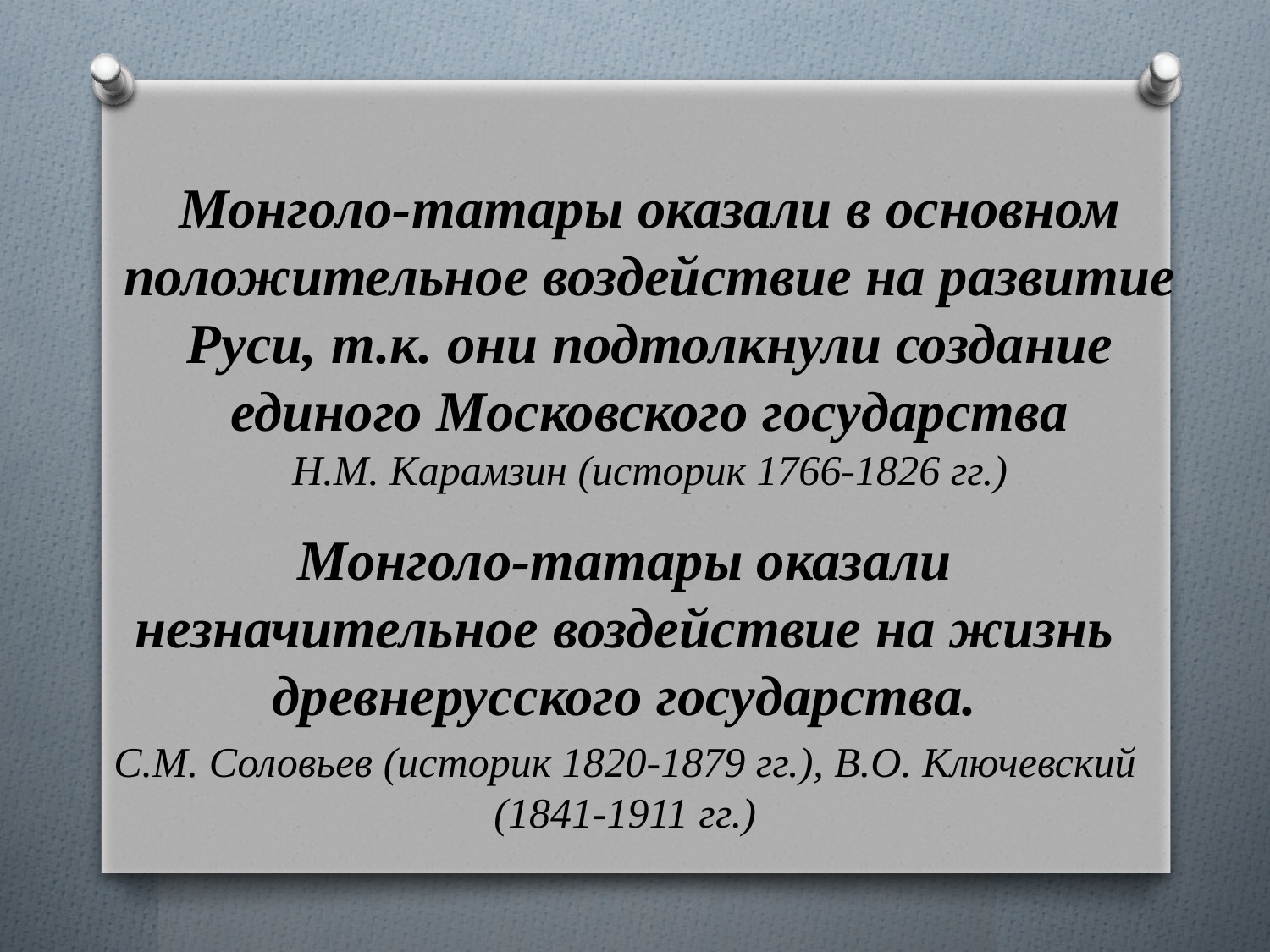

# Монголо-татары оказали в основном положительное воздействие на развитие Руси, т.к. они подтолкнули создание единого Московского государства Н.М. Карамзин (историк 1766-1826 гг.)
Монголо-татары оказали незначительное воздействие на жизнь древнерусского государства.
С.М. Соловьев (историк 1820-1879 гг.), В.О. Ключевский (1841-1911 гг.)